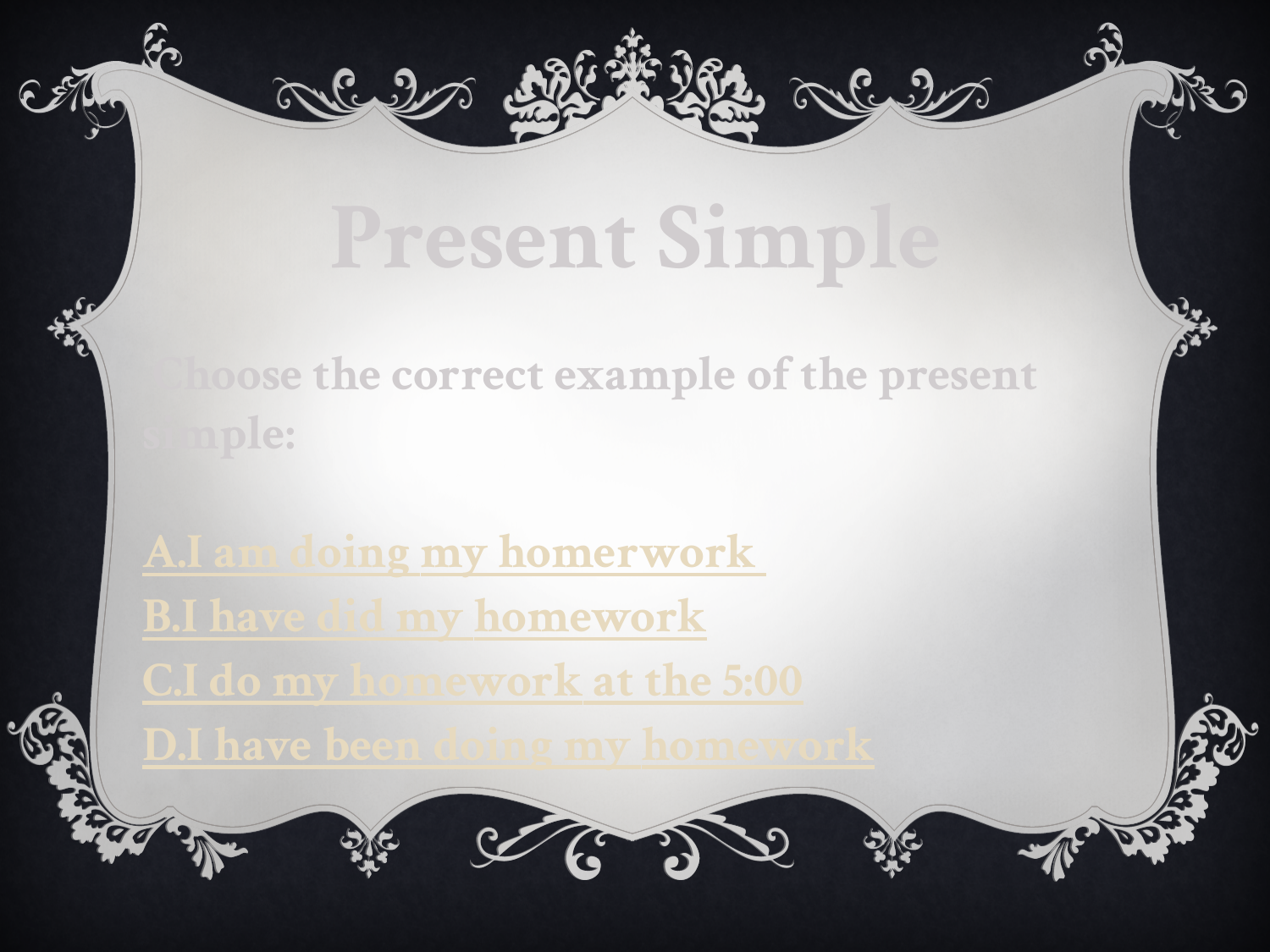

Present Simple
 Choose the correct example of the present simple:

A.I am doing my homerwork
B.I have did my homework
C.I do my homework at the 5:00
D.I have been doing my homework